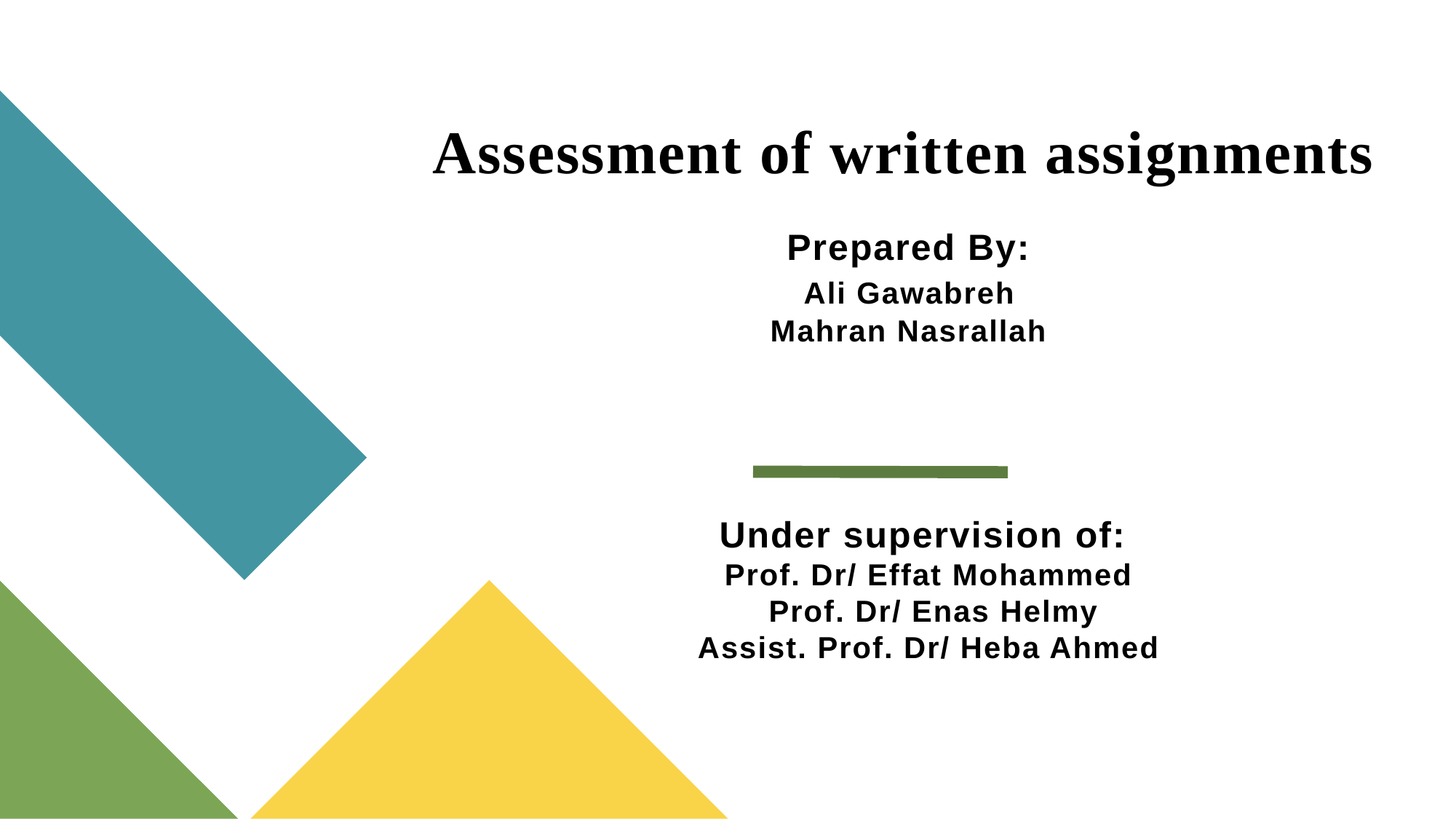

# Assessment of written assignments
Prepared By:
 Ali Gawabreh
Mahran Nasrallah
Under supervision of:
Prof. Dr/ Effat Mohammed
 Prof. Dr/ Enas Helmy
 Assist. Prof. Dr/ Heba Ahmed